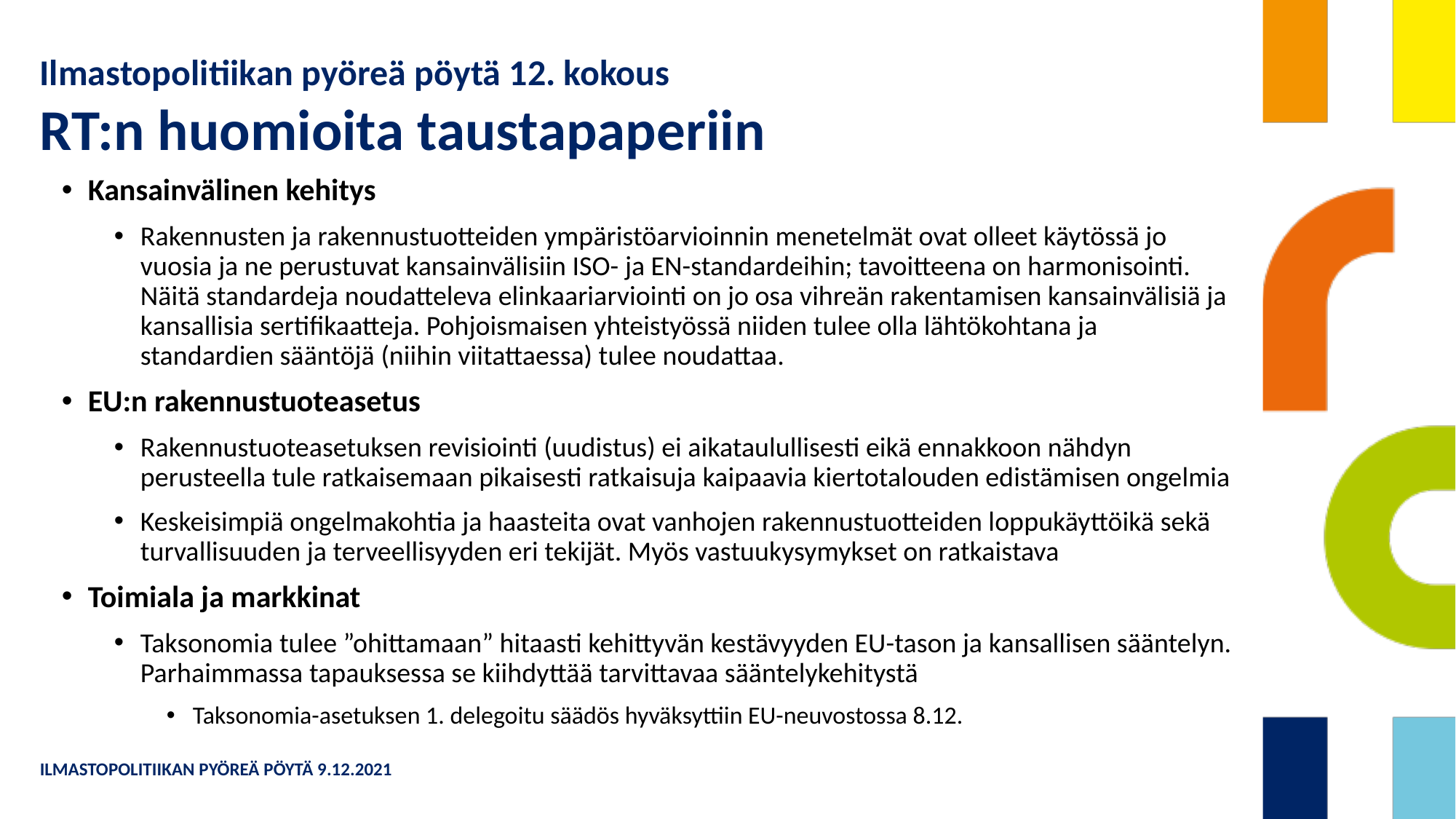

# Ilmastopolitiikan pyöreä pöytä 12. kokous RT:n huomioita taustapaperiin
Kansainvälinen kehitys
Rakennusten ja rakennustuotteiden ympäristöarvioinnin menetelmät ovat olleet käytössä jo vuosia ja ne perustuvat kansainvälisiin ISO- ja EN-standardeihin; tavoitteena on harmonisointi. Näitä standardeja noudatteleva elinkaariarviointi on jo osa vihreän rakentamisen kansainvälisiä ja kansallisia sertifikaatteja. Pohjoismaisen yhteistyössä niiden tulee olla lähtökohtana ja standardien sääntöjä (niihin viitattaessa) tulee noudattaa.
EU:n rakennustuoteasetus
Rakennustuoteasetuksen revisiointi (uudistus) ei aikataulullisesti eikä ennakkoon nähdyn perusteella tule ratkaisemaan pikaisesti ratkaisuja kaipaavia kiertotalouden edistämisen ongelmia
Keskeisimpiä ongelmakohtia ja haasteita ovat vanhojen rakennustuotteiden loppukäyttöikä sekä turvallisuuden ja terveellisyyden eri tekijät. Myös vastuukysymykset on ratkaistava
Toimiala ja markkinat
Taksonomia tulee ”ohittamaan” hitaasti kehittyvän kestävyyden EU-tason ja kansallisen sääntelyn. Parhaimmassa tapauksessa se kiihdyttää tarvittavaa sääntelykehitystä
Taksonomia-asetuksen 1. delegoitu säädös hyväksyttiin EU-neuvostossa 8.12.

ILMASTOPOLITIIKAN PYÖREÄ PÖYTÄ 9.12.2021